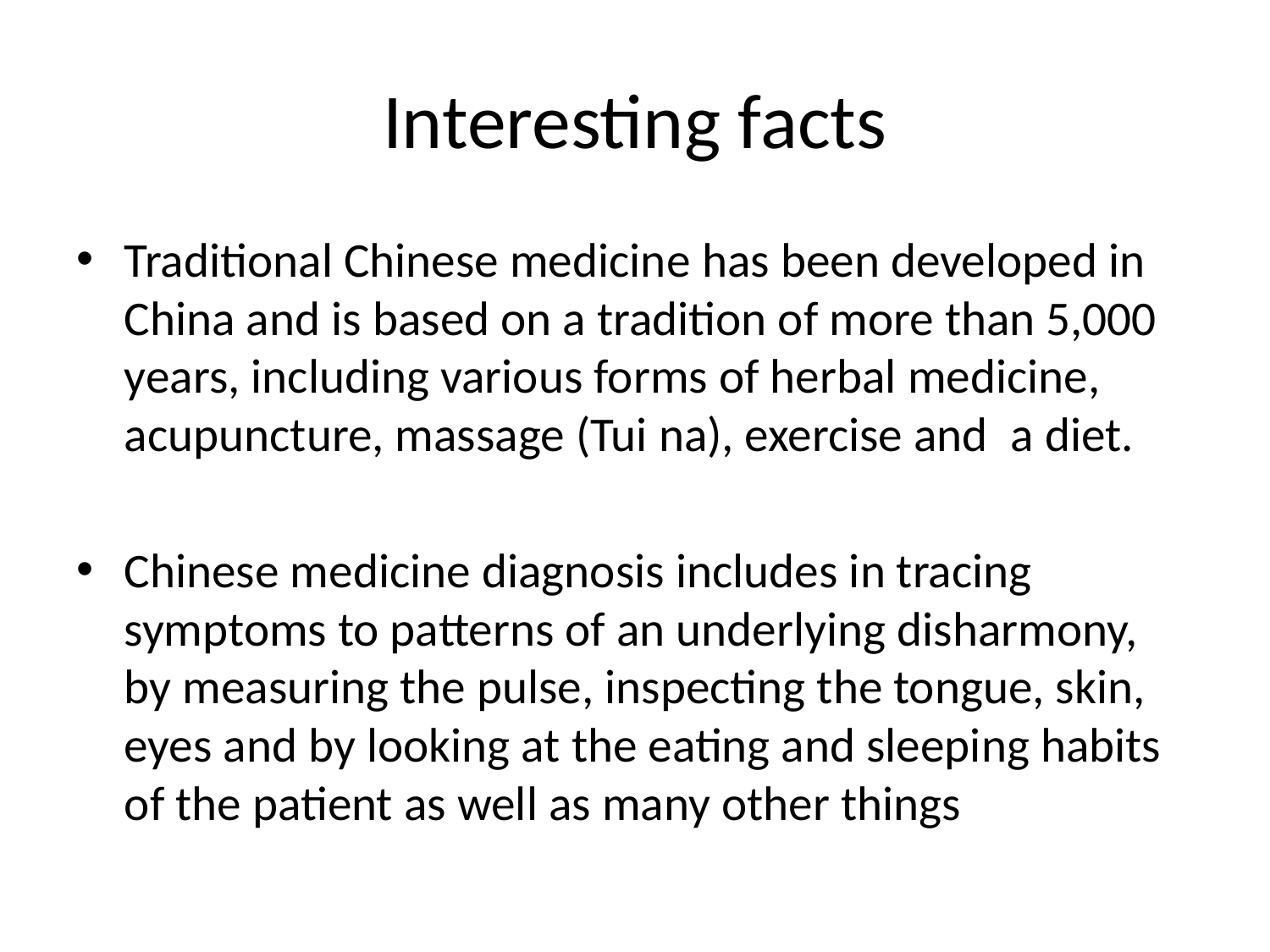

# Interesting facts
Traditional Chinese medicine has been developed in China and is based on a tradition of more than 5,000 years, including various forms of herbal medicine, acupuncture, massage (Tui na), exercise and  a diet.

Chinese medicine diagnosis includes in tracing symptoms to patterns of an underlying disharmony, by measuring the pulse, inspecting the tongue, skin, eyes and by looking at the eating and sleeping habits of the patient as well as many other things